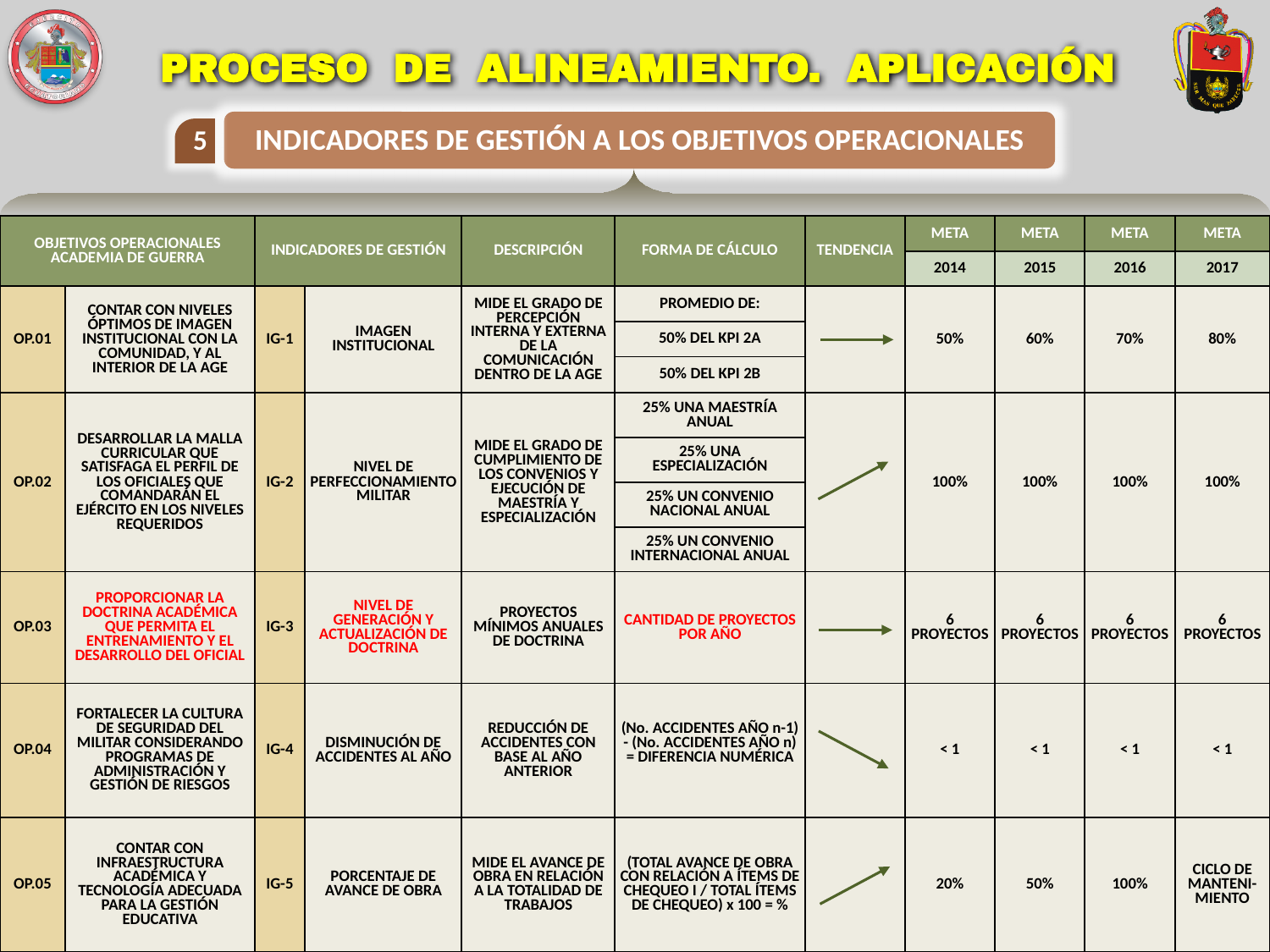

PROCESO  DE  ALINEAMIENTO.  APLICACIÓN
INDICADORES DE GESTIÓN A LOS OBJETIVOS OPERACIONALES
5
| OBJETIVOS OPERACIONALES ACADEMIA DE GUERRA |  | INDICADORES DE GESTIÓN |  | DESCRIPCIÓN | FORMA DE CÁLCULO | TENDENCIA | META | META | META | META |
| --- | --- | --- | --- | --- | --- | --- | --- | --- | --- | --- |
|  |  |  |  |  |  |  | 2014 | 2015 | 2016 | 2017 |
| OP.01 | CONTAR CON NIVELES ÓPTIMOS DE IMAGEN INSTITUCIONAL CON LA COMUNIDAD, Y AL INTERIOR DE LA AGE | IG-1 | IMAGEN INSTITUCIONAL | MIDE EL GRADO DE PERCEPCIÓN INTERNA Y EXTERNA DE LA COMUNICACIÓN DENTRO DE LA AGE | PROMEDIO DE: |  | 50% | 60% | 70% | 80% |
|  |  |  |  |  | 50% DEL KPI 2A |  |  |  |  |  |
|  |  |  |  |  | 50% DEL KPI 2B |  |  |  |  |  |
| OP.02 | DESARROLLAR LA MALLA CURRICULAR QUE SATISFAGA EL PERFIL DE LOS OFICIALES QUE COMANDARÁN EL EJÉRCITO EN LOS NIVELES REQUERIDOS | IG-2 | NIVEL DE PERFECCIONAMIENTO MILITAR | MIDE EL GRADO DE CUMPLIMIENTO DE LOS CONVENIOS Y EJECUCIÓN DE MAESTRÍA Y ESPECIALIZACIÓN | 25% UNA MAESTRÍA ANUAL |  | 100% | 100% | 100% | 100% |
|  |  |  |  |  | 25% UNA ESPECIALIZACIÓN |  |  |  |  |  |
|  |  |  |  |  | 25% UN CONVENIO NACIONAL ANUAL |  |  |  |  |  |
|  |  |  |  |  | 25% UN CONVENIO INTERNACIONAL ANUAL |  |  |  |  |  |
| OP.03 | PROPORCIONAR LA DOCTRINA ACADÉMICA QUE PERMITA EL ENTRENAMIENTO Y EL DESARROLLO DEL OFICIAL | IG-3 | NIVEL DE GENERACIÓN Y ACTUALIZACIÓN DE DOCTRINA | PROYECTOS MÍNIMOS ANUALES DE DOCTRINA | CANTIDAD DE PROYECTOS POR AÑO |  | 6 PROYECTOS | 6 PROYECTOS | 6 PROYECTOS | 6 PROYECTOS |
| OP.04 | FORTALECER LA CULTURA DE SEGURIDAD DEL MILITAR CONSIDERANDO PROGRAMAS DE ADMINISTRACIÓN Y GESTIÓN DE RIESGOS | IG-4 | DISMINUCIÓN DE ACCIDENTES AL AÑO | REDUCCIÓN DE ACCIDENTES CON BASE AL AÑO ANTERIOR | (No. ACCIDENTES AÑO n-1) - (No. ACCIDENTES AÑO n) = DIFERENCIA NUMÉRICA |  | < 1 | < 1 | < 1 | < 1 |
| OP.05 | CONTAR CON INFRAESTRUCTURA ACADÉMICA Y TECNOLOGÍA ADECUADA PARA LA GESTIÓN EDUCATIVA | IG-5 | PORCENTAJE DE AVANCE DE OBRA | MIDE EL AVANCE DE OBRA EN RELACIÓN A LA TOTALIDAD DE TRABAJOS | (TOTAL AVANCE DE OBRA CON RELACIÓN A ÍTEMS DE CHEQUEO I / TOTAL ÍTEMS DE CHEQUEO) x 100 = % |  | 20% | 50% | 100% | CICLO DE MANTENI-MIENTO |